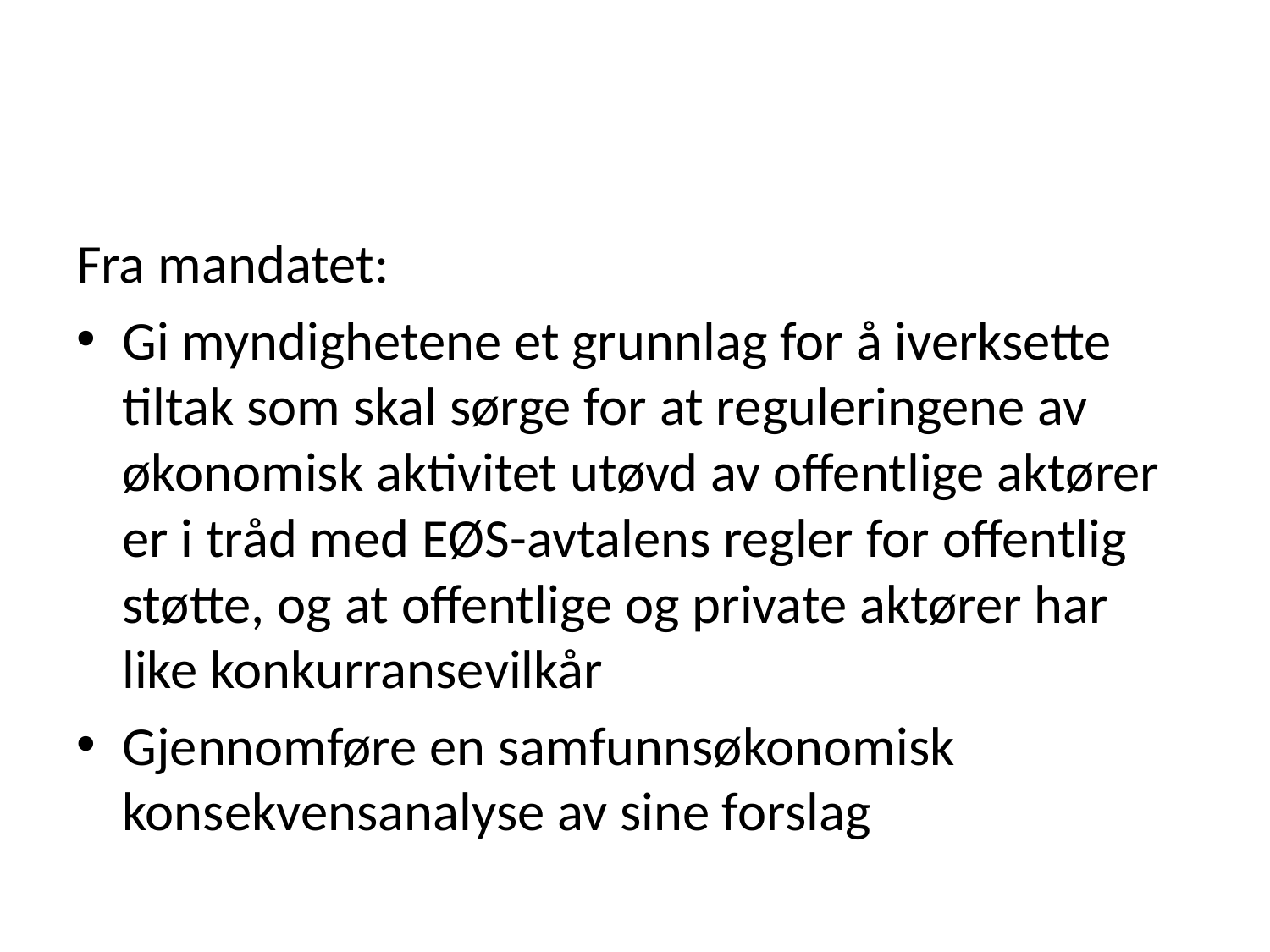

#
Fra mandatet:
Gi myndighetene et grunnlag for å iverksette tiltak som skal sørge for at reguleringene av økonomisk aktivitet utøvd av offentlige aktører er i tråd med EØS-avtalens regler for offentlig støtte, og at offentlige og private aktører har like konkurransevilkår
Gjennomføre en samfunnsøkonomisk konsekvensanalyse av sine forslag